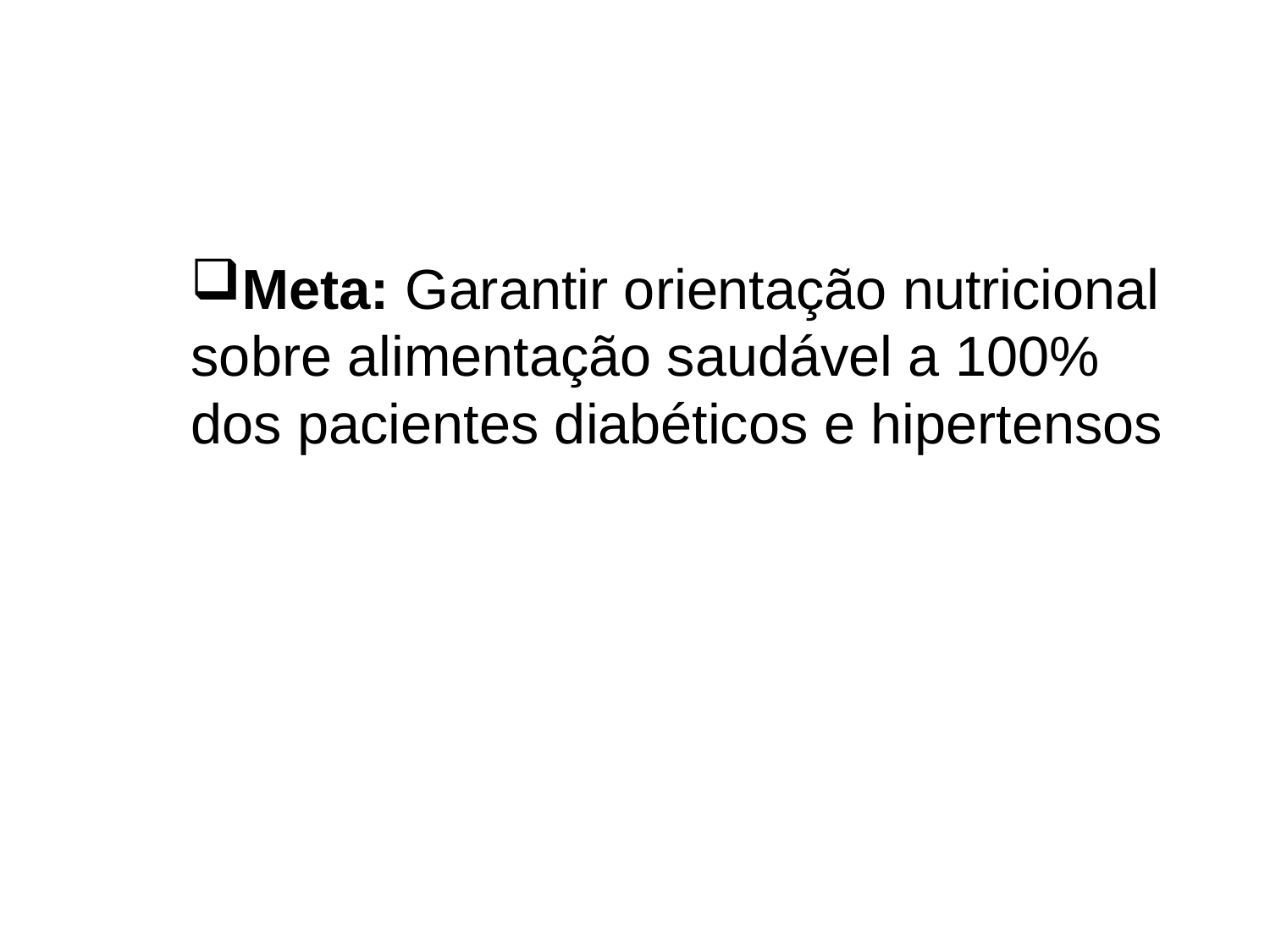

Meta: Garantir orientação nutricional sobre alimentação saudável a 100% dos pacientes diabéticos e hipertensos